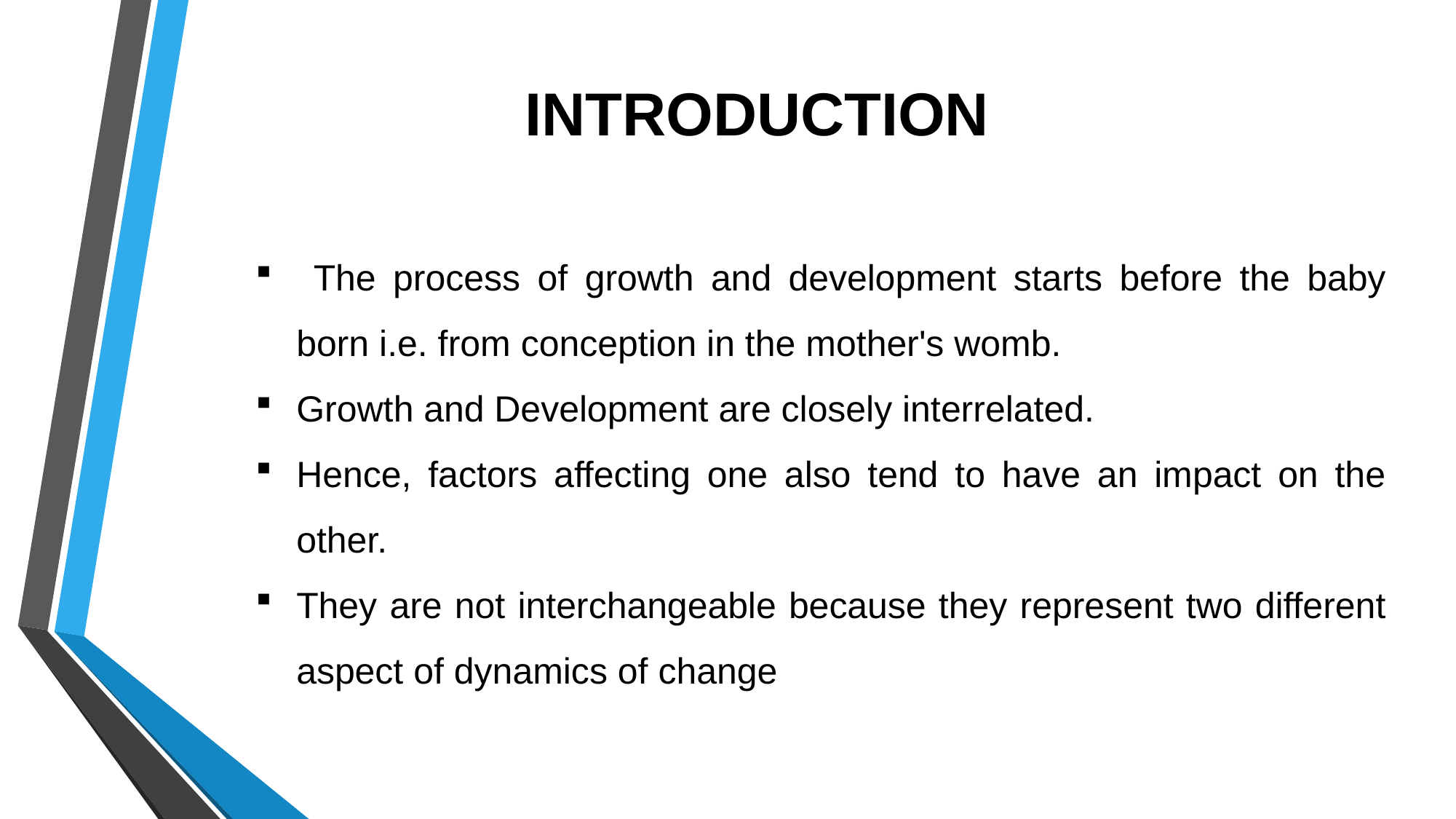

# INTRODUCTION
 The process of growth and development starts before the baby born i.e. from conception in the mother's womb.
Growth and Development are closely interrelated.
Hence, factors affecting one also tend to have an impact on the other.
They are not interchangeable because they represent two different aspect of dynamics of change